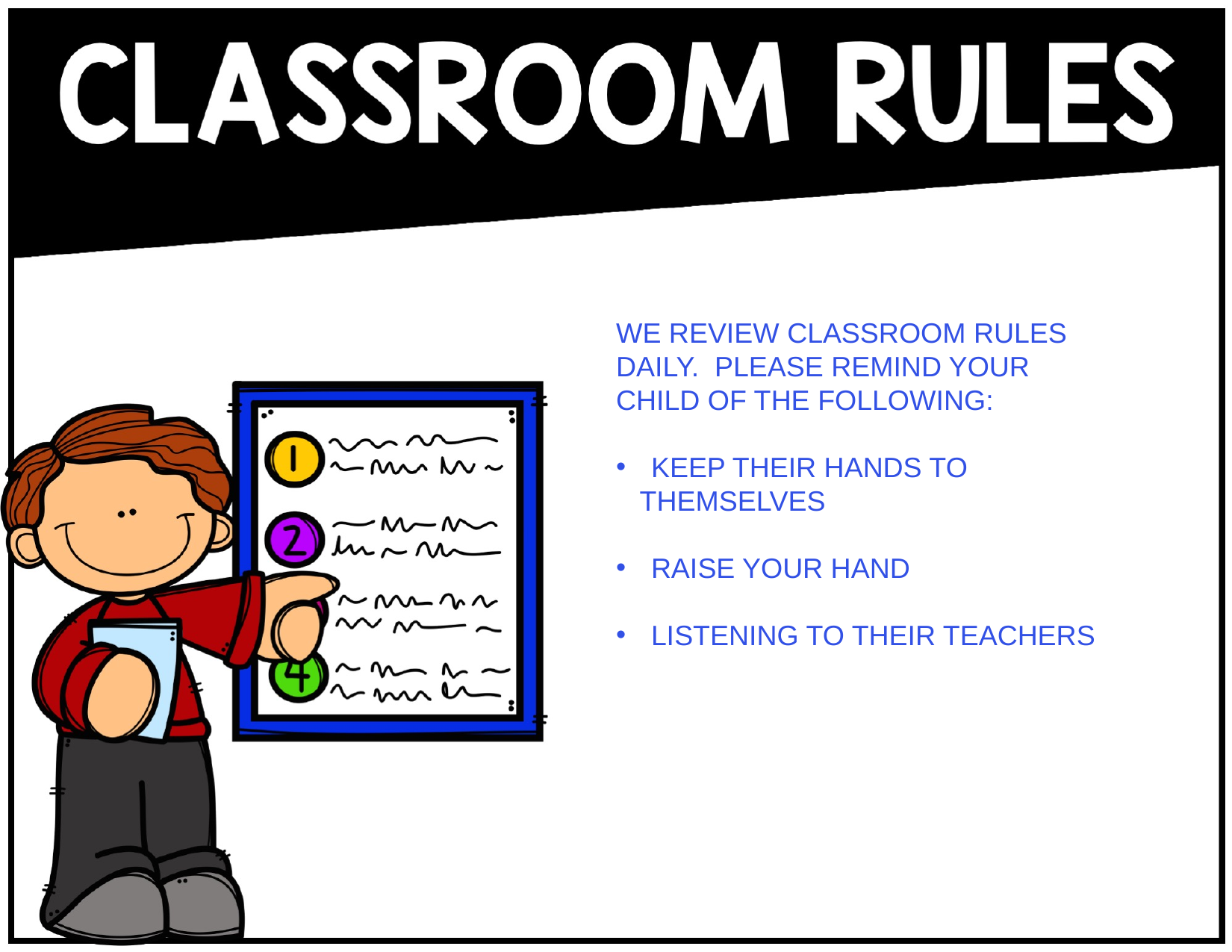

WE REVIEW CLASSROOM RULES DAILY.  PLEASE REMIND YOUR CHILD OF THE FOLLOWING:

KEEP THEIR HANDS TO
   THEMSELVES

RAISE YOUR HAND

LISTENING TO THEIR TEACHERS